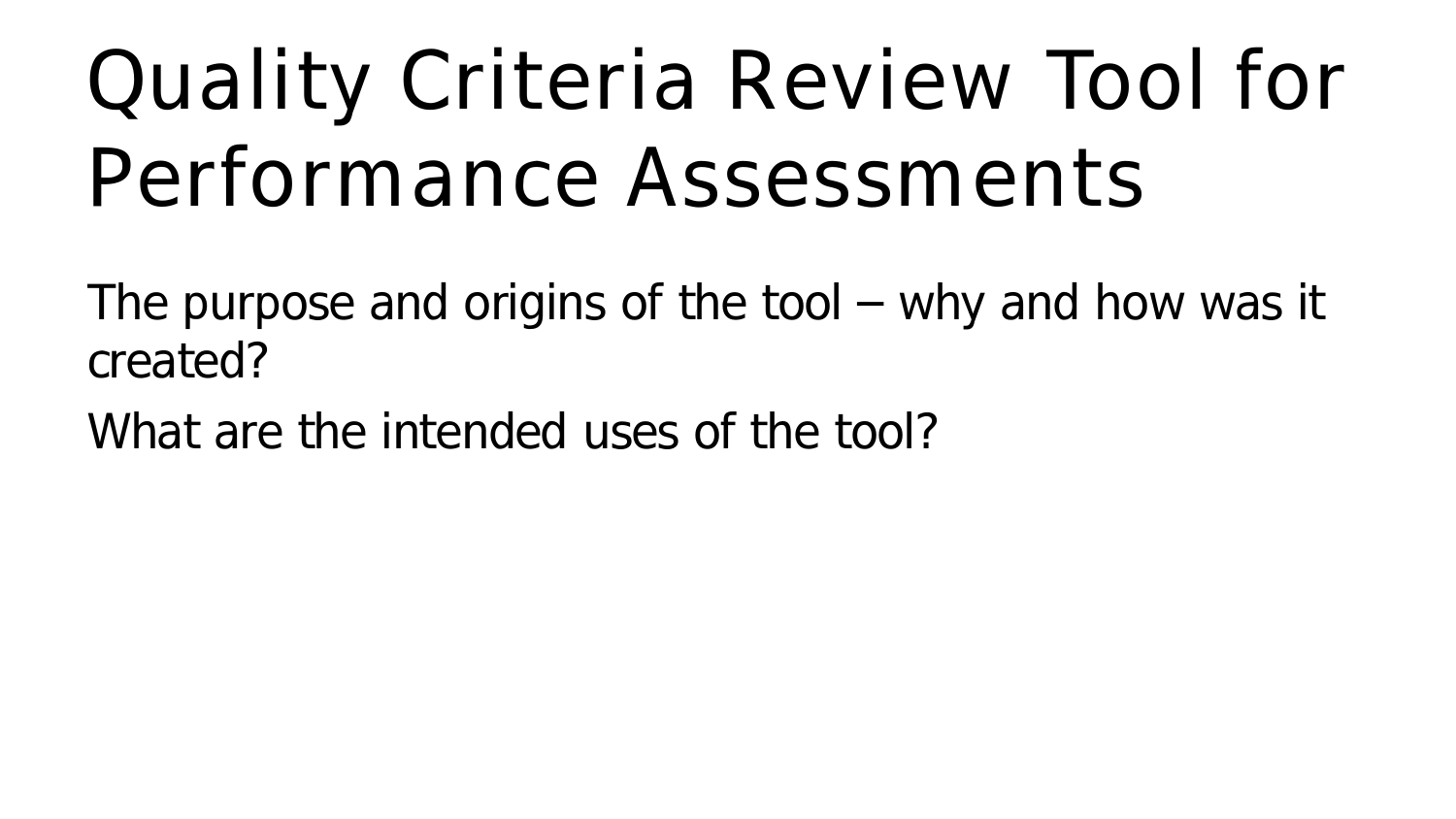

# Quality Criteria Review Tool for Performance Assessments
The purpose and origins of the tool – why and how was it created?
What are the intended uses of the tool?